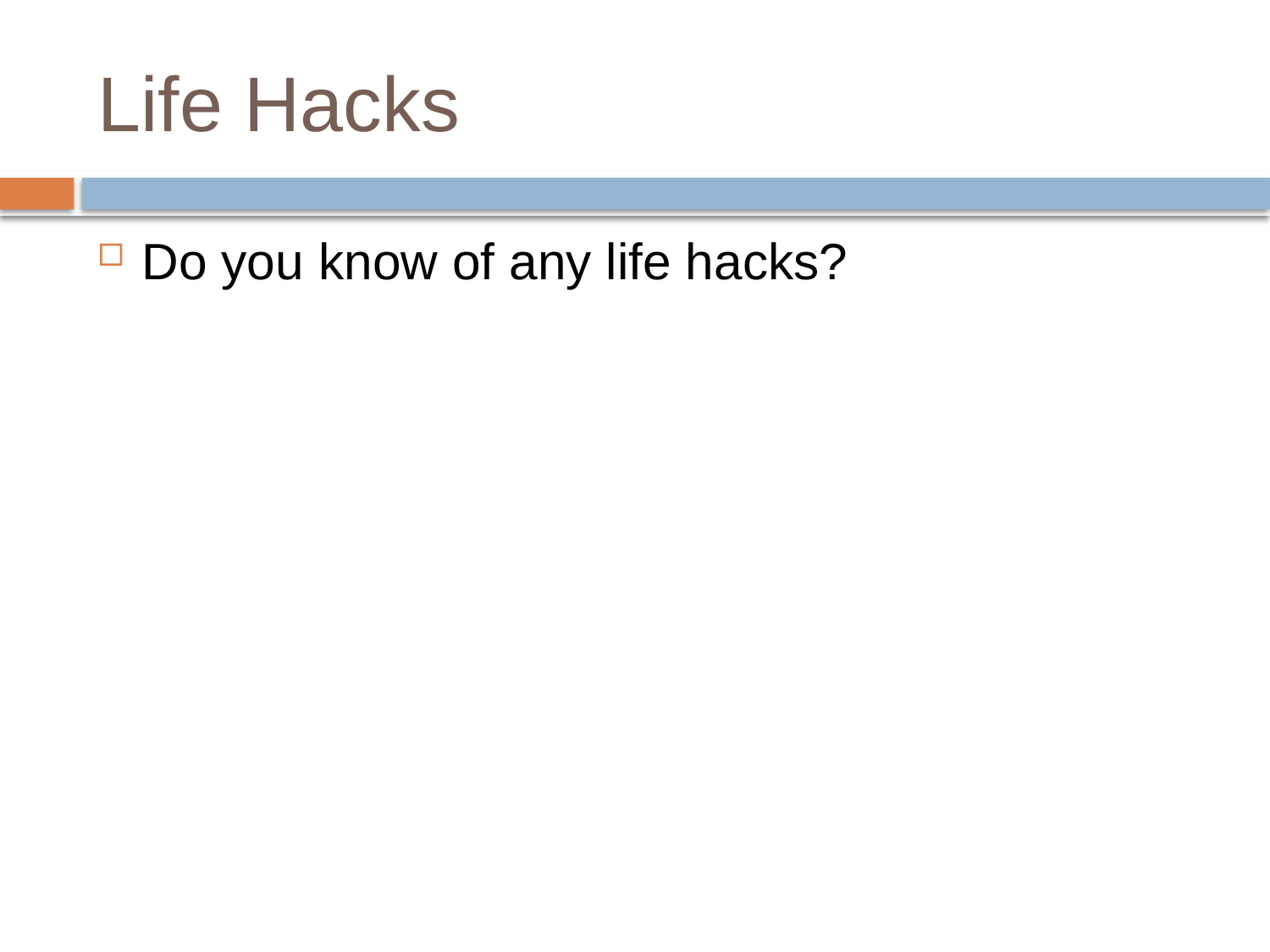

# Life Hacks
Do you know of any life hacks?